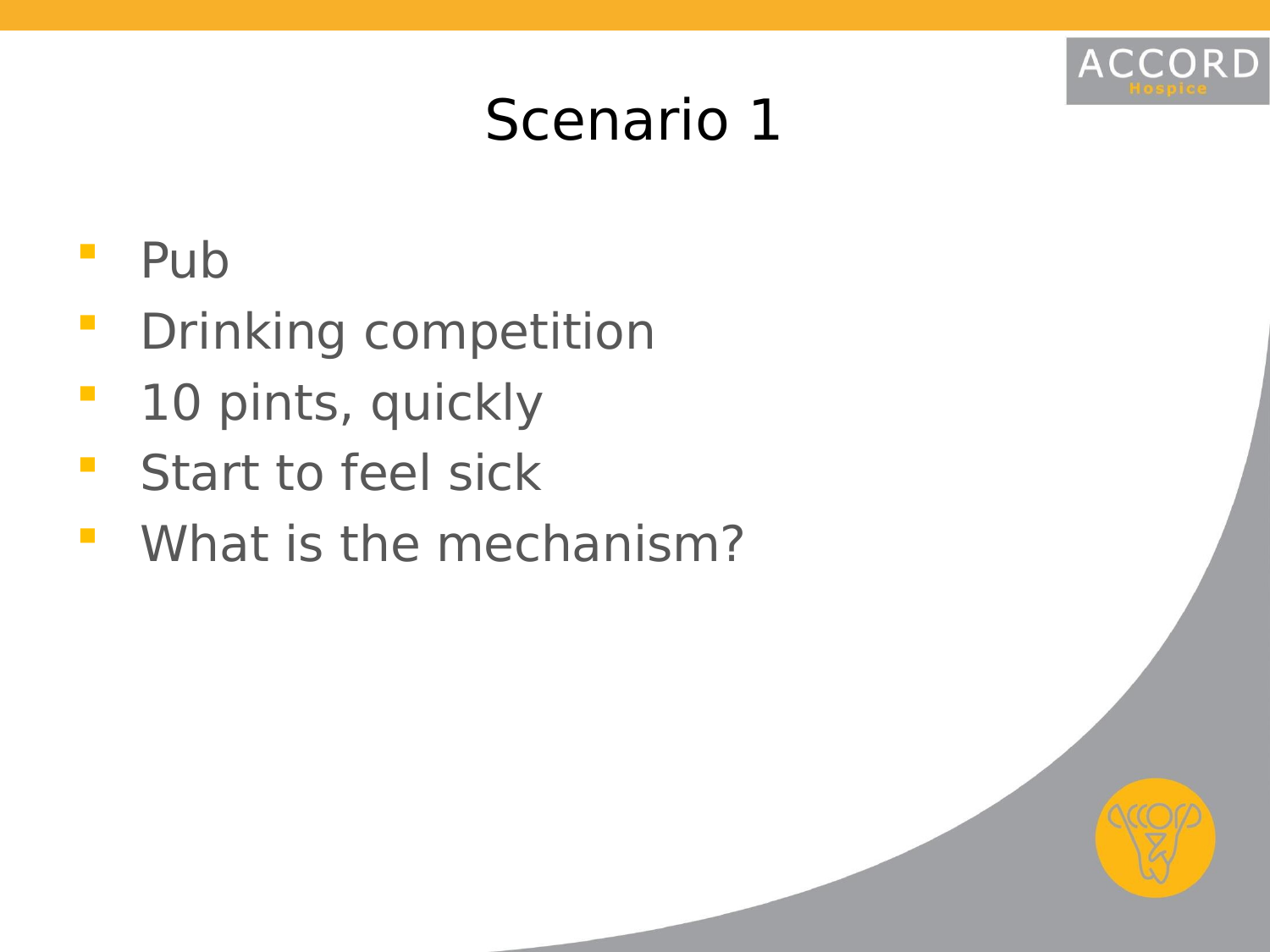

# Scenario 1
Pub
Drinking competition
10 pints, quickly
Start to feel sick
What is the mechanism?